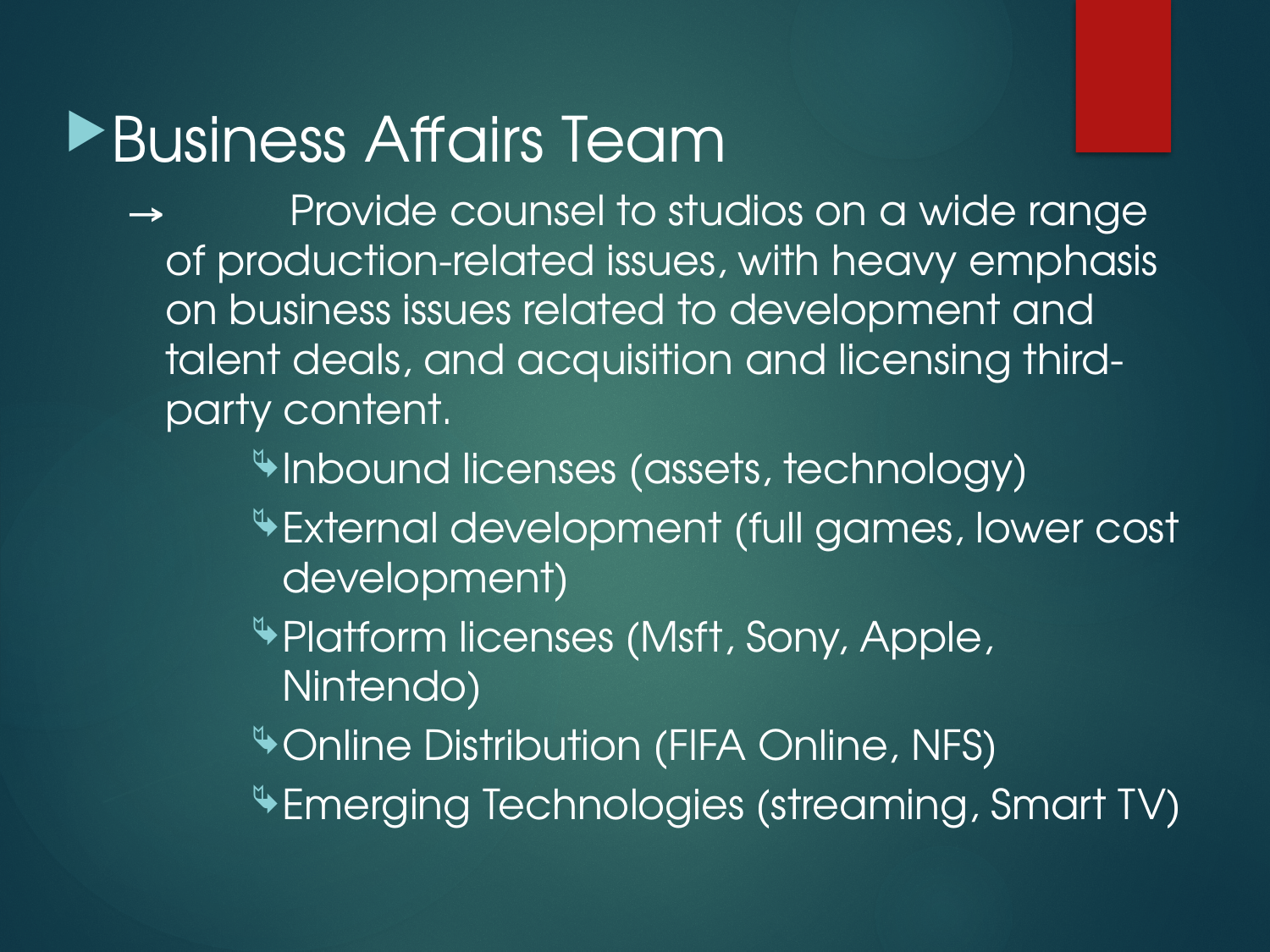

Business Affairs Team
→ 	Provide counsel to studios on a wide range of production-related issues, with heavy emphasis on business issues related to development and talent deals, and acquisition and licensing third-party content.
Inbound licenses (assets, technology)
External development (full games, lower cost development)
Platform licenses (Msft, Sony, Apple, Nintendo)
Online Distribution (FIFA Online, NFS)
Emerging Technologies (streaming, Smart TV)